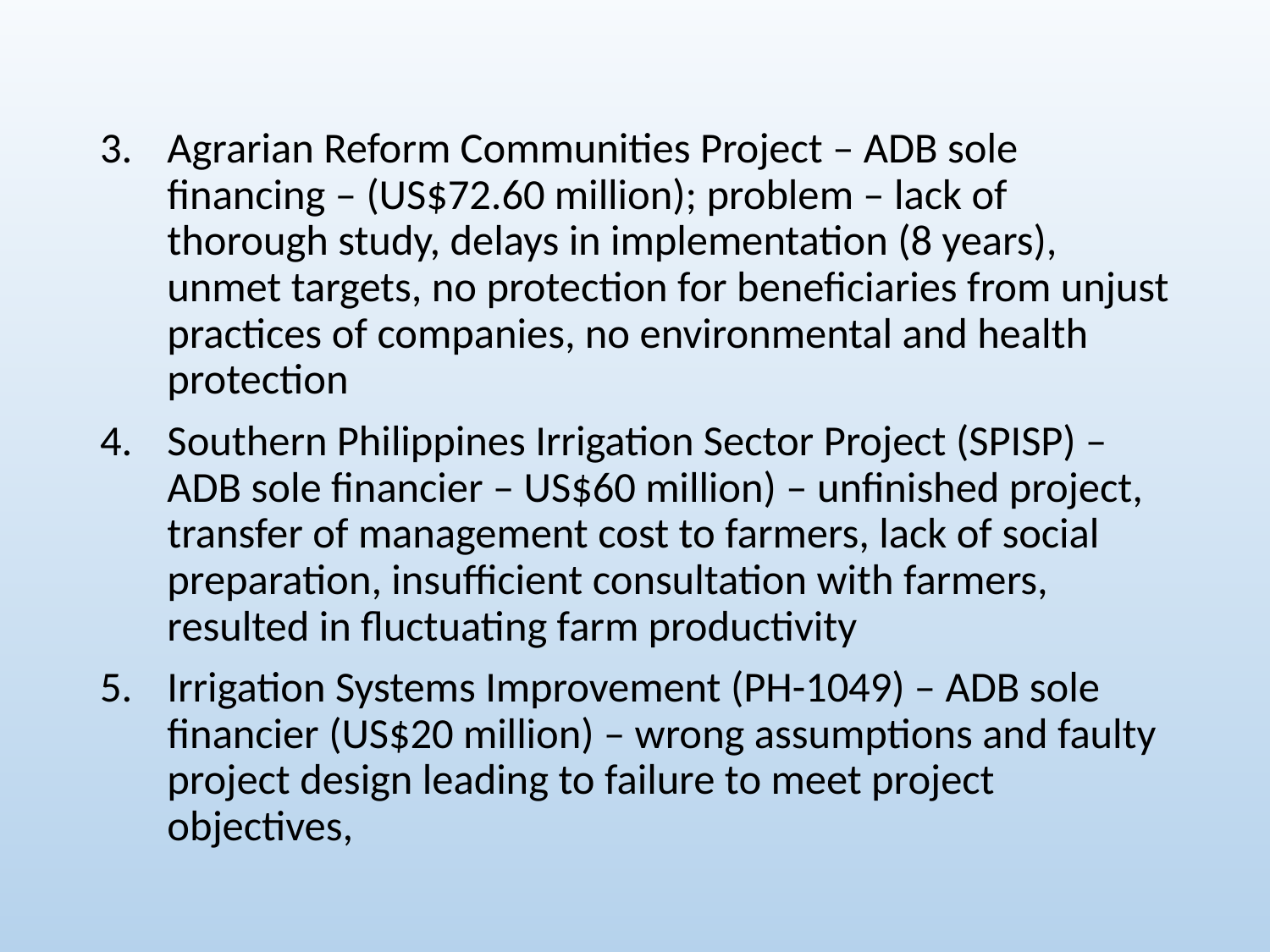

Agrarian Reform Communities Project – ADB sole financing – (US$72.60 million); problem – lack of thorough study, delays in implementation (8 years), unmet targets, no protection for beneficiaries from unjust practices of companies, no environmental and health protection
Southern Philippines Irrigation Sector Project (SPISP) – ADB sole financier – US$60 million) – unfinished project, transfer of management cost to farmers, lack of social preparation, insufficient consultation with farmers, resulted in fluctuating farm productivity
Irrigation Systems Improvement (PH-1049) – ADB sole financier (US$20 million) – wrong assumptions and faulty project design leading to failure to meet project objectives,